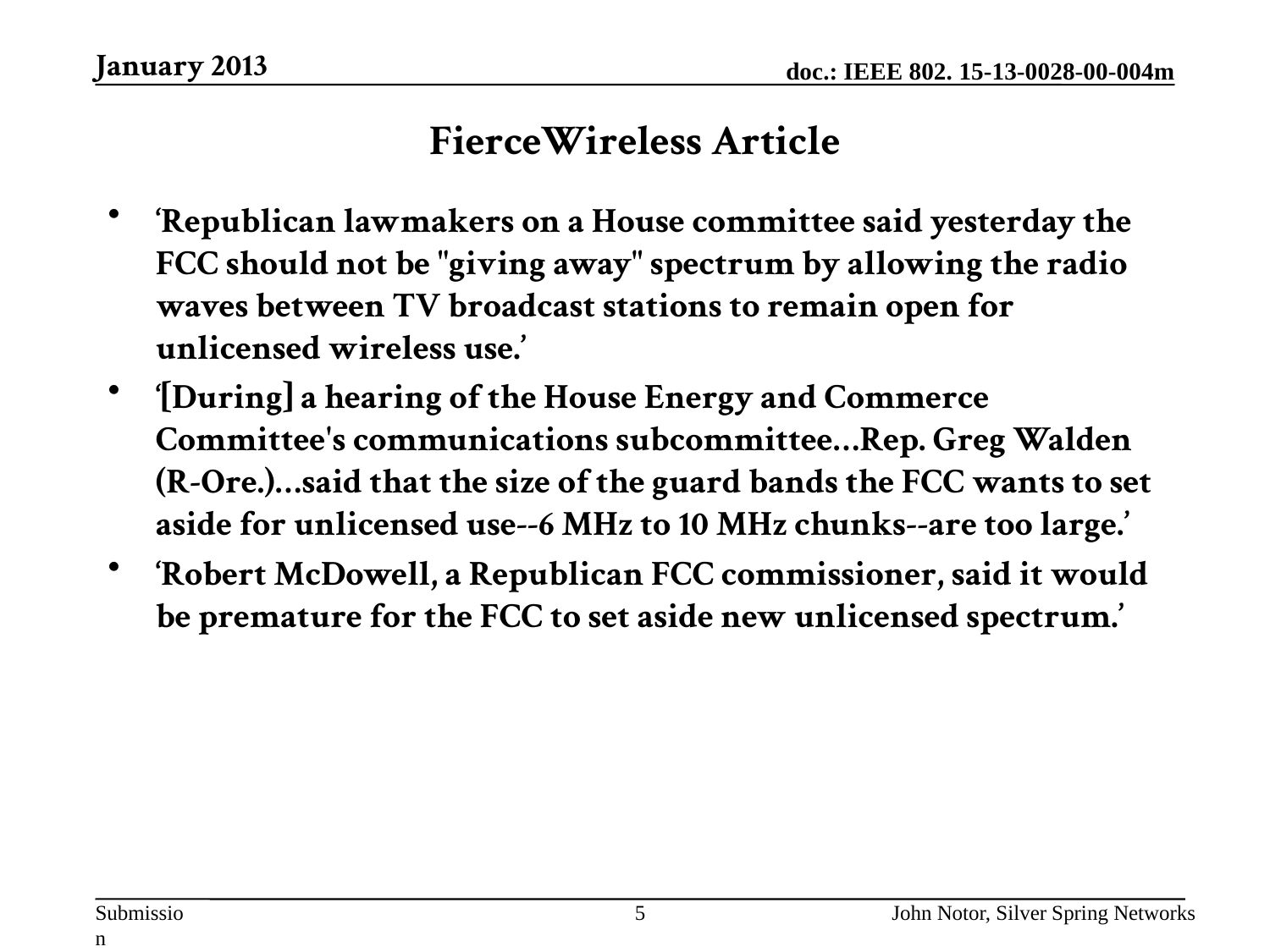

January 2013
# FierceWireless Article
‘Republican lawmakers on a House committee said yesterday the FCC should not be "giving away" spectrum by allowing the radio waves between TV broadcast stations to remain open for unlicensed wireless use.’
‘[During] a hearing of the House Energy and Commerce Committee's communications subcommittee…Rep. Greg Walden (R-Ore.)…said that the size of the guard bands the FCC wants to set aside for unlicensed use--6 MHz to 10 MHz chunks--are too large.’
‘Robert McDowell, a Republican FCC commissioner, said it would be premature for the FCC to set aside new unlicensed spectrum.’
John Notor, Silver Spring Networks
5